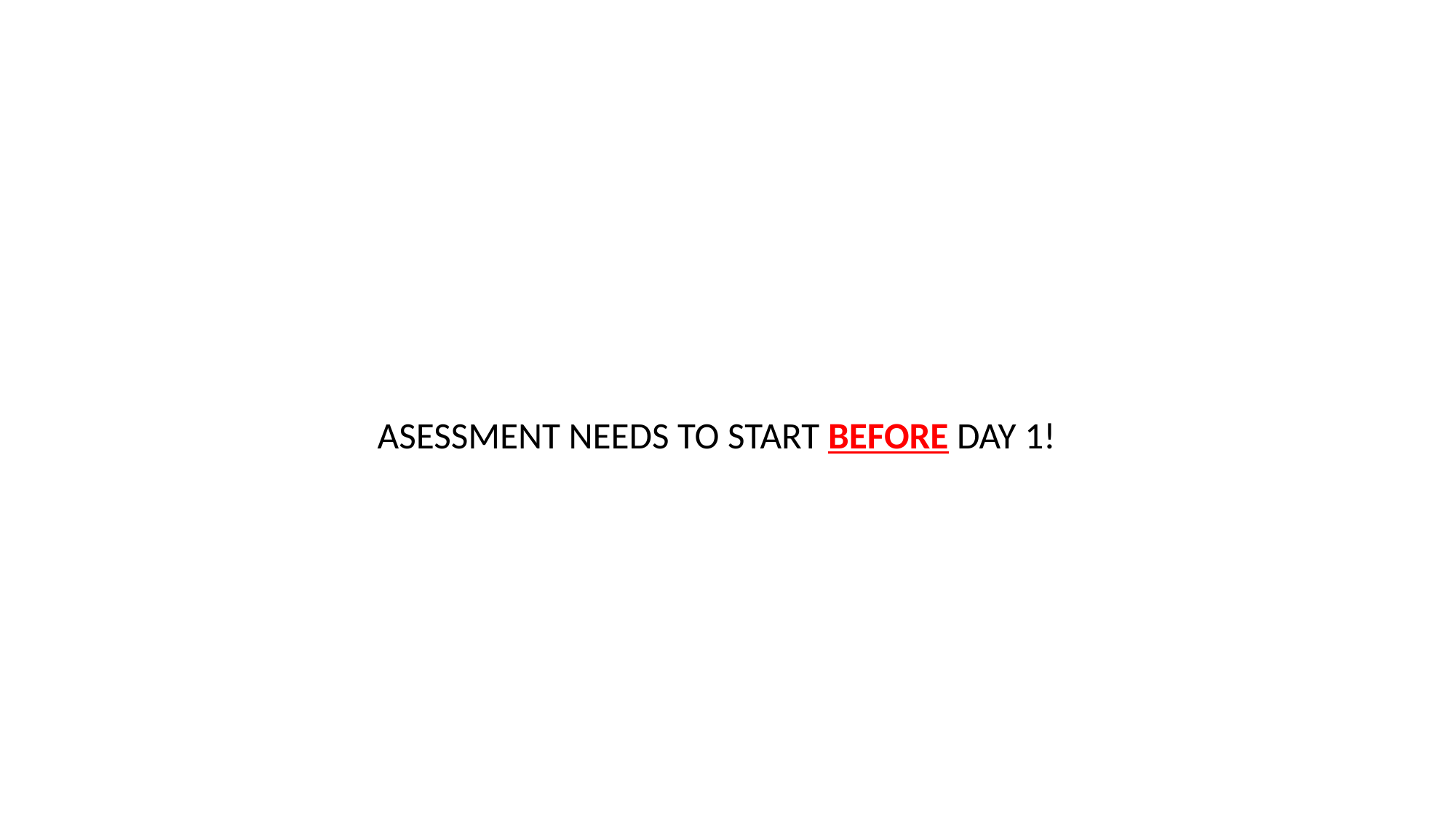

# ASESSMENT NEEDS TO START BEFORE DAY 1!